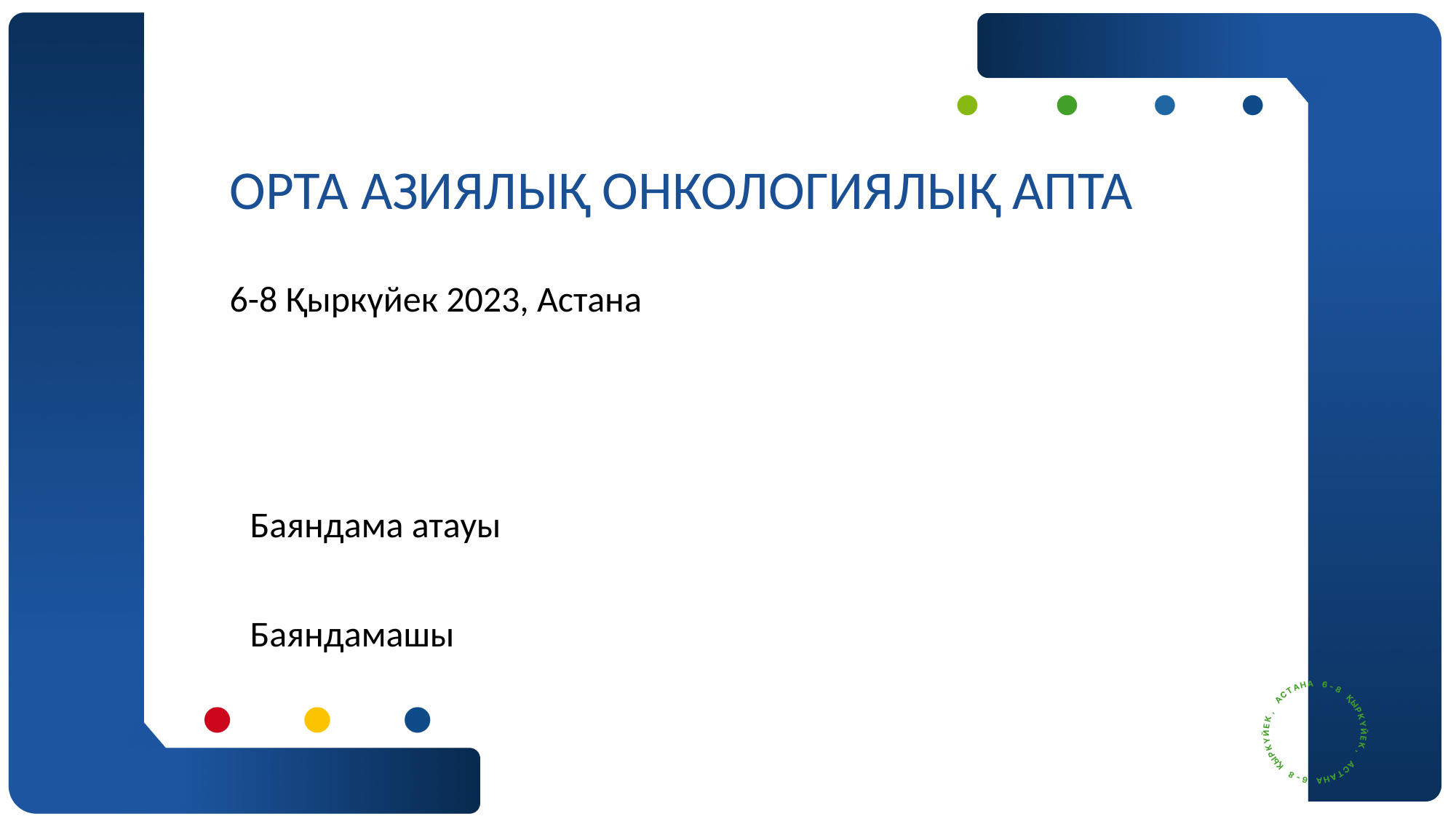

# ОРТА АЗИЯЛЫҚ ОНКОЛОГИЯЛЫҚ АПТА 6-8 Қыркүйек 2023, Астана
Баяндама атауы

Баяндамашы